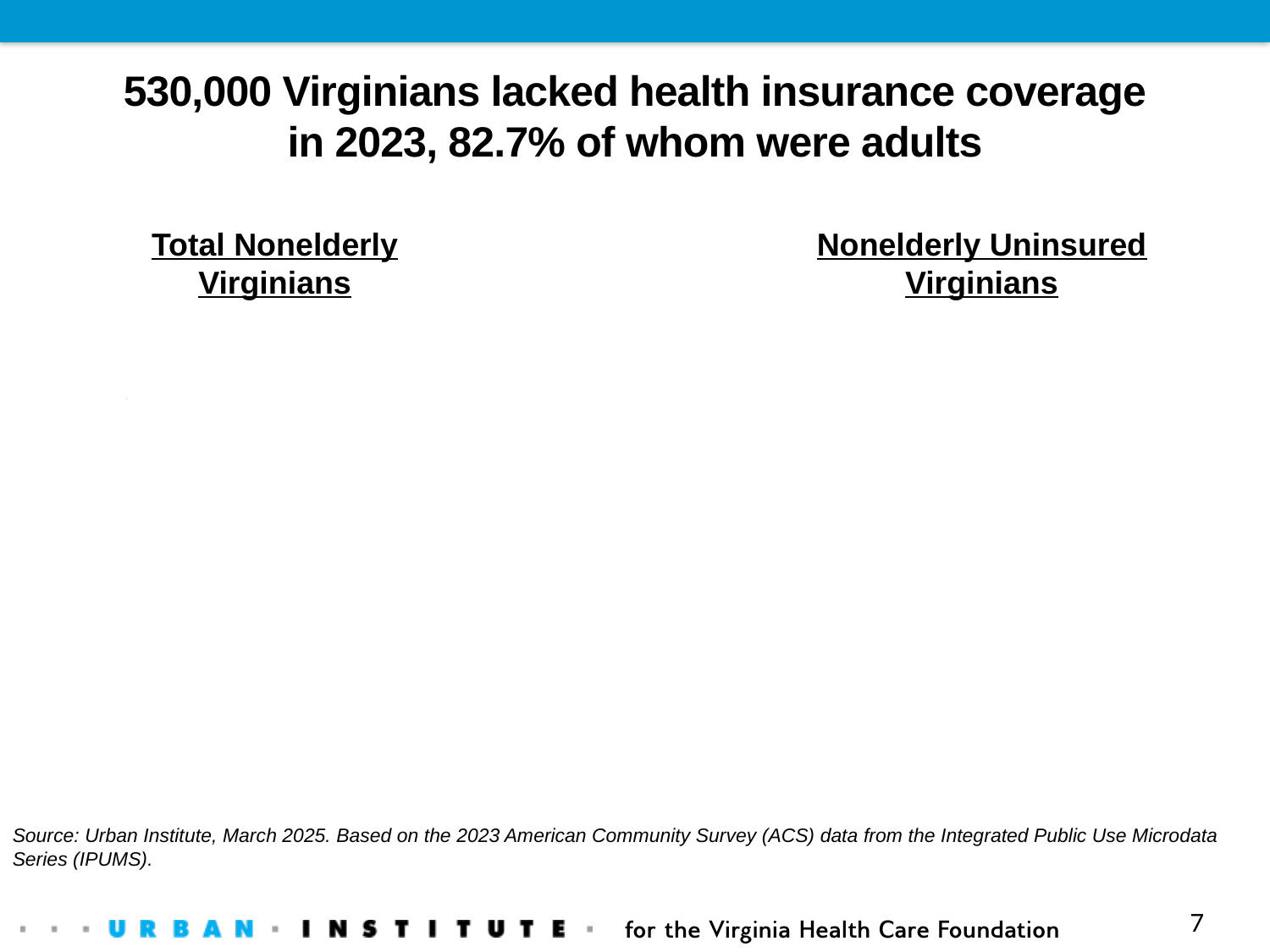

# 530,000 Virginians lacked health insurance coverage in 2023, 82.7% of whom were adults
Total Nonelderly
Virginians
Nonelderly Uninsured
Virginians

### Chart

| Category |  | % of Uninsured |
|---|---|---|
| Adults | None | 82.7 |
| Children | None | 17.3 |

### Chart

| Category |  | % of Uninsured |
|---|---|---|
| Insured | None | 92.4 |
| Uninsured | None | 7.6 |
Source: Urban Institute, March 2025. Based on the 2023 American Community Survey (ACS) data from the Integrated Public Use Microdata Series (IPUMS).
for the Virginia Health Care Foundation